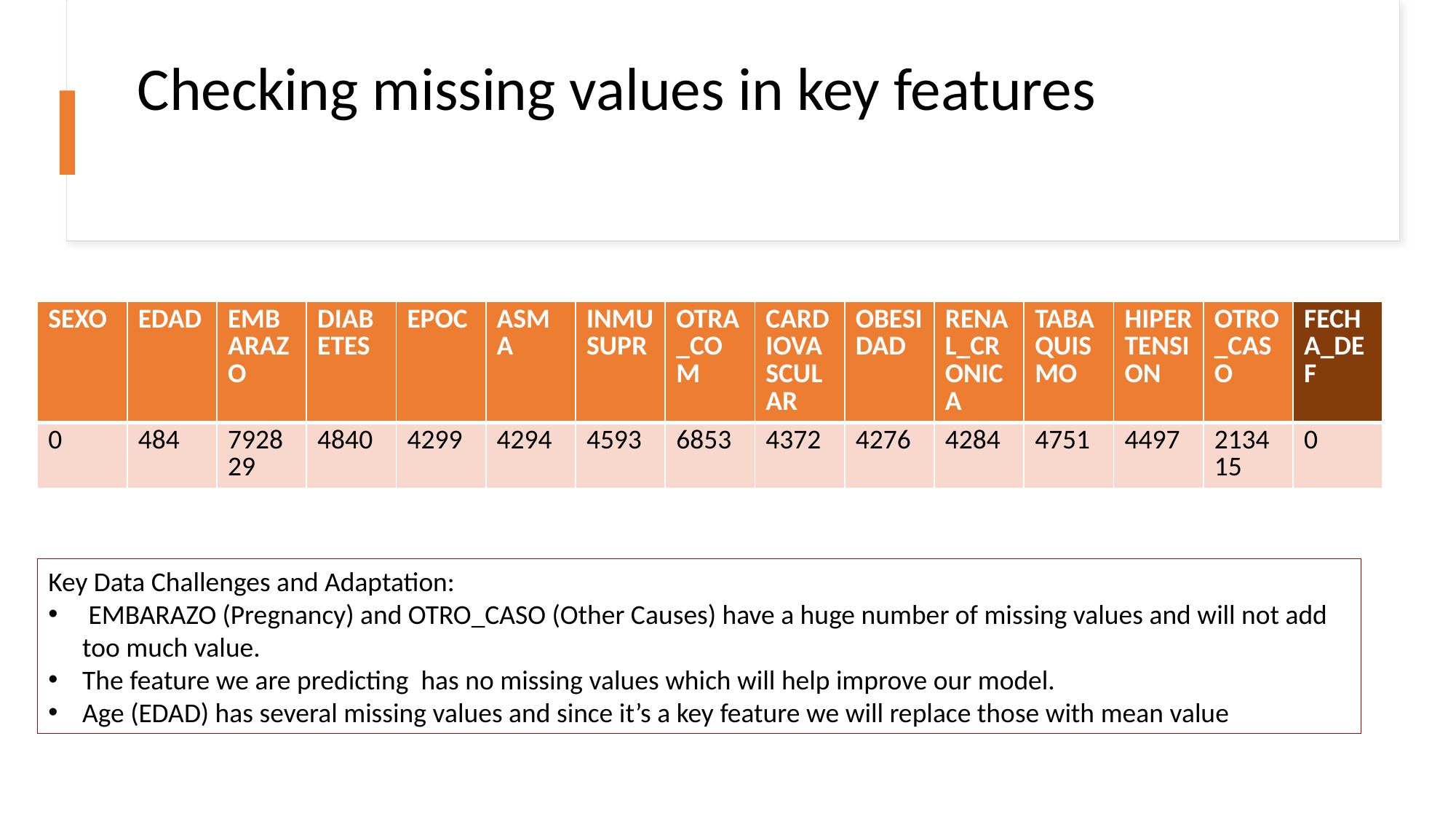

# Checking missing values in key features

| SEXO | EDAD | EMBARAZO | DIABETES | EPOC | ASMA | INMUSUPR | OTRA\_COM | CARDIOVASCULAR | OBESIDAD | RENAL\_CRONICA | TABAQUISMO | HIPERTENSION | OTRO\_CASO | FECHA\_DEF |
| --- | --- | --- | --- | --- | --- | --- | --- | --- | --- | --- | --- | --- | --- | --- |
| 0 | 484 | 792829 | 4840 | 4299 | 4294 | 4593 | 6853 | 4372 | 4276 | 4284 | 4751 | 4497 | 213415 | 0 |
Key Data Challenges and Adaptation:
 EMBARAZO (Pregnancy) and OTRO_CASO (Other Causes) have a huge number of missing values and will not add too much value.
The feature we are predicting  has no missing values which will help improve our model.
Age (EDAD) has several missing values and since it’s a key feature we will replace those with mean value